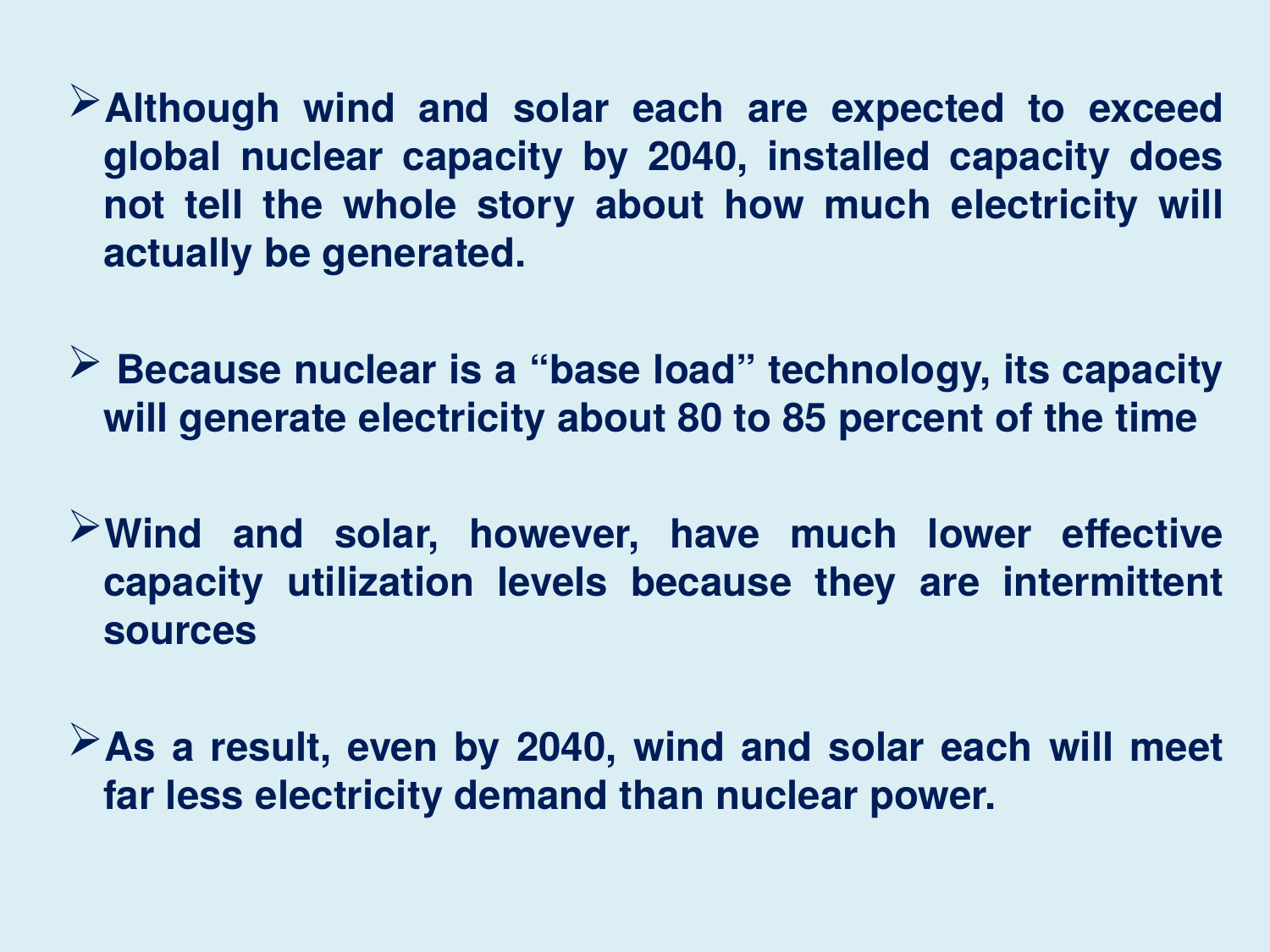

Although wind and solar each are expected to exceed global nuclear capacity by 2040, installed capacity does not tell the whole story about how much electricity will actually be generated.

 Because nuclear is a “base load” technology, its capacity will generate electricity about 80 to 85 percent of the time

Wind and solar, however, have much lower effective capacity utilization levels because they are intermittent sources

As a result, even by 2040, wind and solar each will meet far less electricity demand than nuclear power.